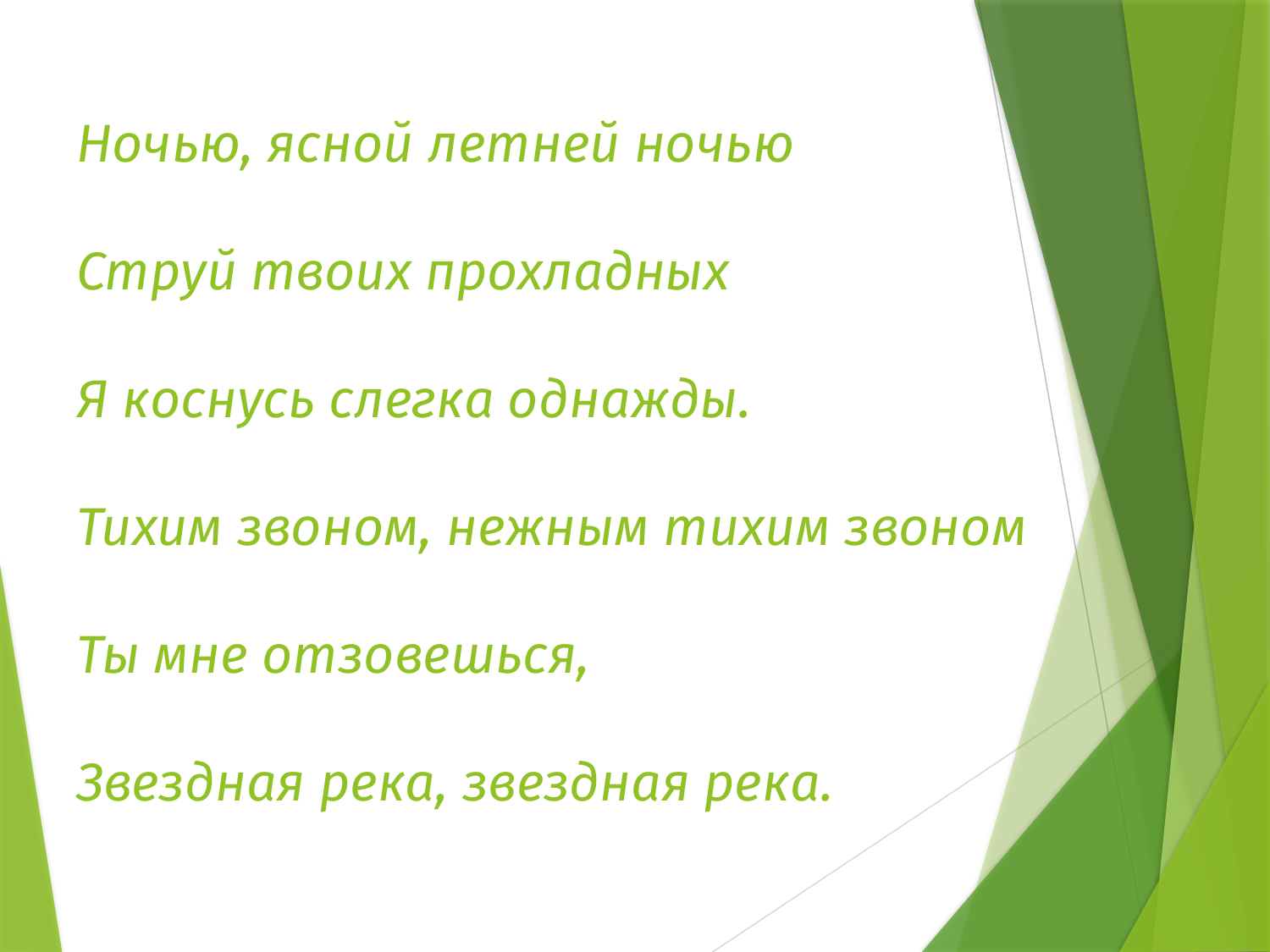

# Ночью, ясной летней ночью Струй твоих прохладных  Я коснусь слегка однажды. Тихим звоном, нежным тихим звоном Ты мне отзовешься, Звездная река, звездная река.